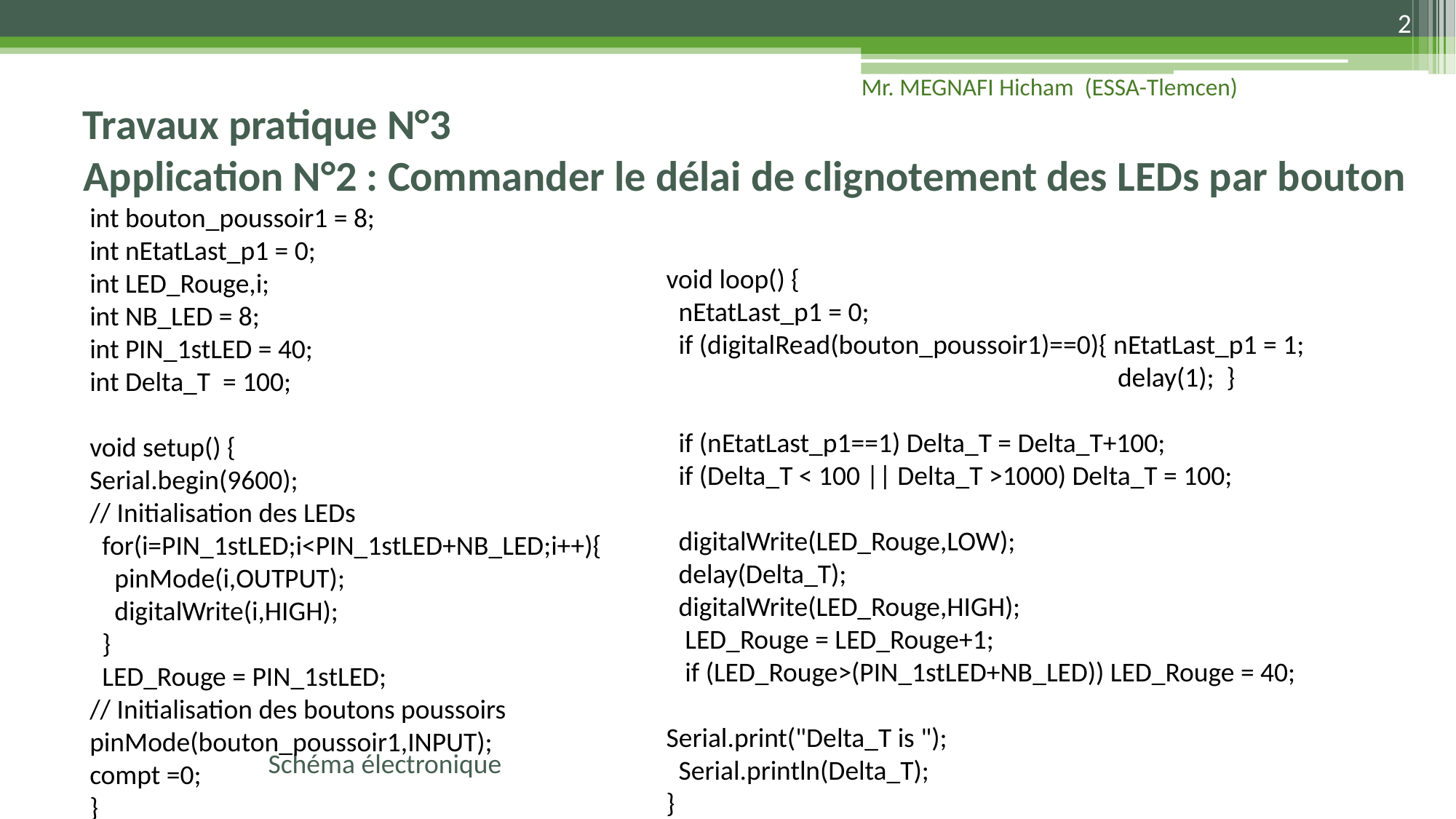

2
Travaux pratique N°3
Mr. MEGNAFI Hicham  (ESSA-Tlemcen)
Application N°2 : Commander le délai de clignotement des LEDs par bouton
int bouton_poussoir1 = 8;
int nEtatLast_p1 = 0;
int LED_Rouge,i;
int NB_LED = 8;
int PIN_1stLED = 40;
int Delta_T  = 100;

void setup() {
Serial.begin(9600);
// Initialisation des LEDs
  for(i=PIN_1stLED;i<PIN_1stLED+NB_LED;i++){
    pinMode(i,OUTPUT);
    digitalWrite(i,HIGH);
  }
  LED_Rouge = PIN_1stLED;
// Initialisation des boutons poussoirs
pinMode(bouton_poussoir1,INPUT);
compt =0;
}
void loop() {
  nEtatLast_p1 = 0;
  if (digitalRead(bouton_poussoir1)==0){ nEtatLast_p1 = 1;
                                                                         delay(1);  }

  if (nEtatLast_p1==1) Delta_T = Delta_T+100;
  if (Delta_T < 100 || Delta_T >1000) Delta_T = 100;

  digitalWrite(LED_Rouge,LOW);
  delay(Delta_T);
  digitalWrite(LED_Rouge,HIGH);
   LED_Rouge = LED_Rouge+1;
   if (LED_Rouge>(PIN_1stLED+NB_LED)) LED_Rouge = 40;

Serial.print("Delta_T is ");
  Serial.println(Delta_T);
}
Schéma électronique